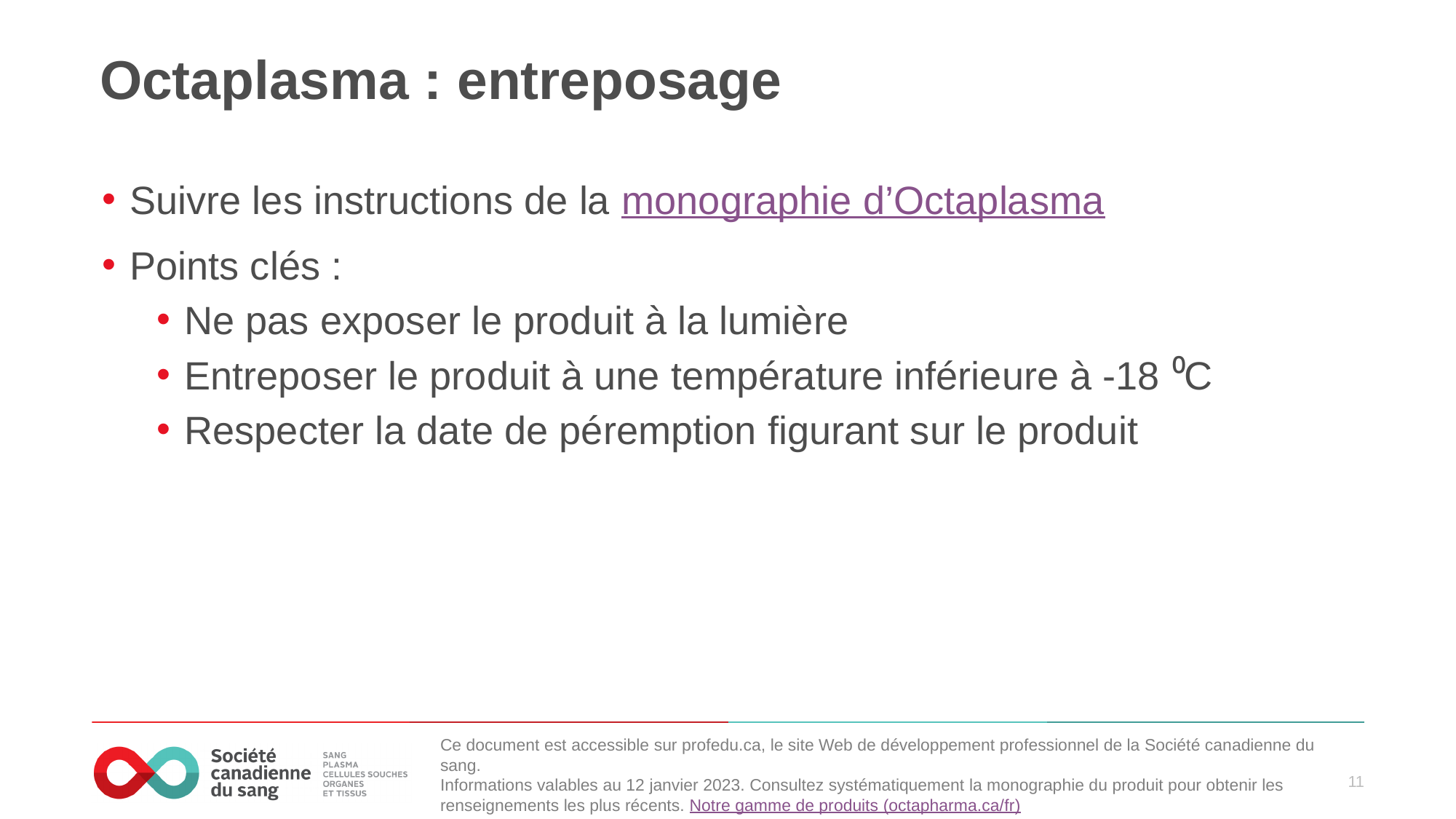

# Octaplasma : entreposage
Suivre les instructions de la monographie d’Octaplasma
Points clés :
Ne pas exposer le produit à la lumière
Entreposer le produit à une température inférieure à -18 ⁰C
Respecter la date de péremption figurant sur le produit
Ce document est accessible sur profedu.ca, le site Web de développement professionnel de la Société canadienne du sang.
Informations valables au 12 janvier 2023. Consultez systématiquement la monographie du produit pour obtenir les renseignements les plus récents. Notre gamme de produits (octapharma.ca/fr)

11